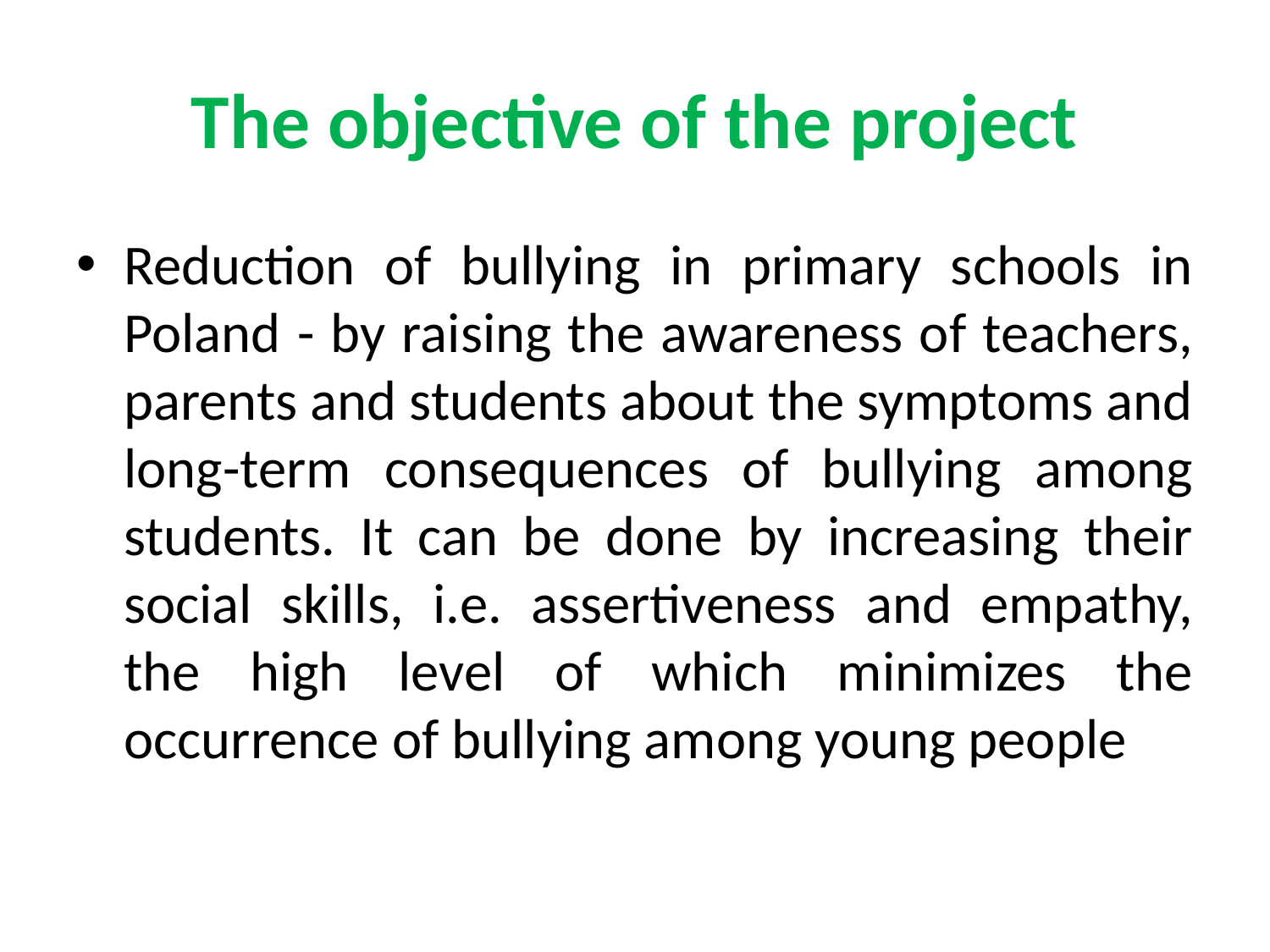

# The objective of the project
Reduction of bullying in primary schools in Poland - by raising the awareness of teachers, parents and students about the symptoms and long-term consequences of bullying among students. It can be done by increasing their social skills, i.e. assertiveness and empathy, the high level of which minimizes the occurrence of bullying among young people